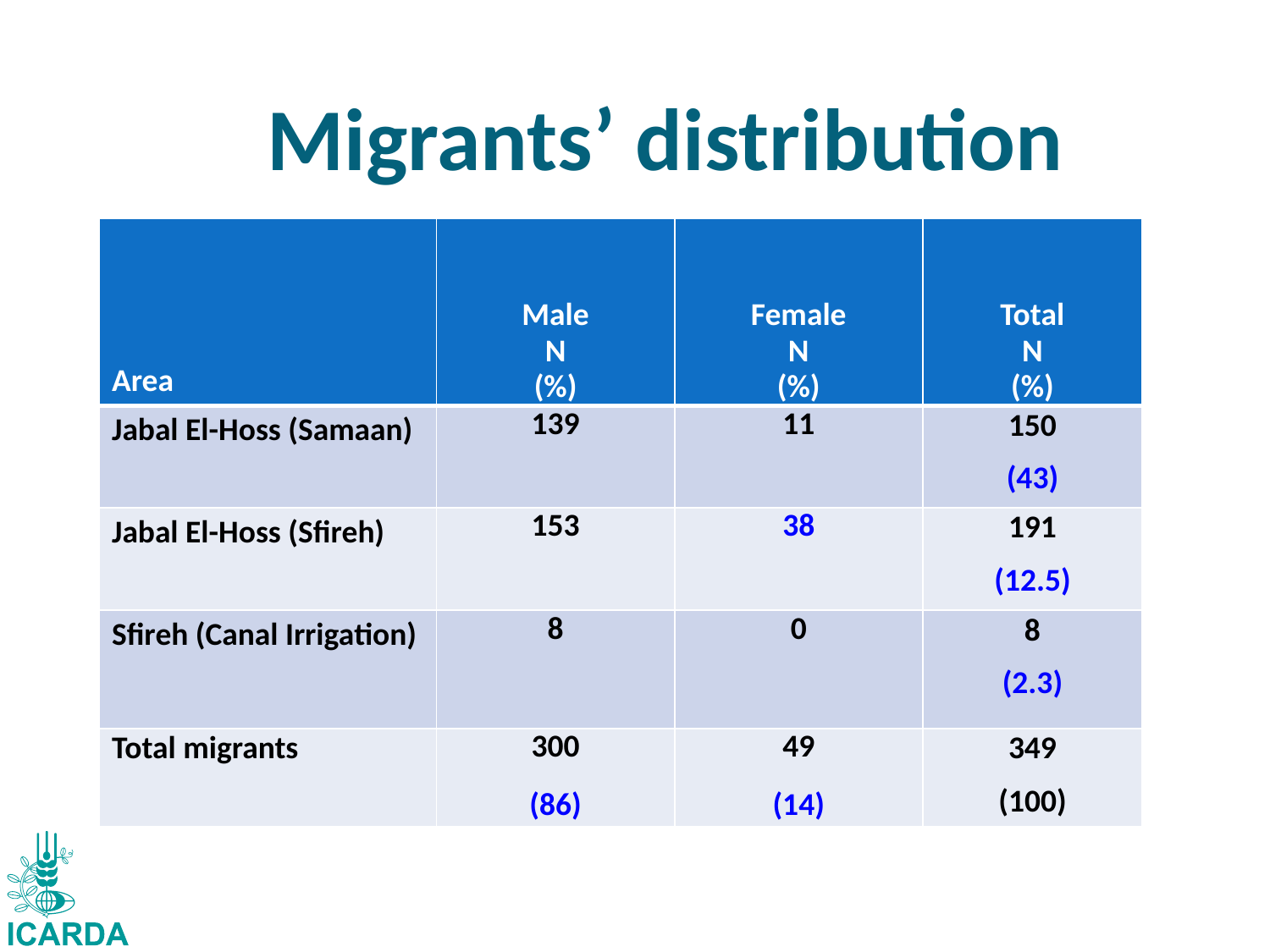

# Migrants’ distribution
| Area | Male N (%) | Female N (%) | Total N (%) |
| --- | --- | --- | --- |
| Jabal El-Hoss (Samaan) | 139 | 11 | 150 (43) |
| Jabal El-Hoss (Sfireh) | 153 | 38 | 191 (12.5) |
| Sfireh (Canal Irrigation) | 8 | 0 | 8 (2.3) |
| Total migrants | 300 (86) | 49 (14) | 349 (100) |